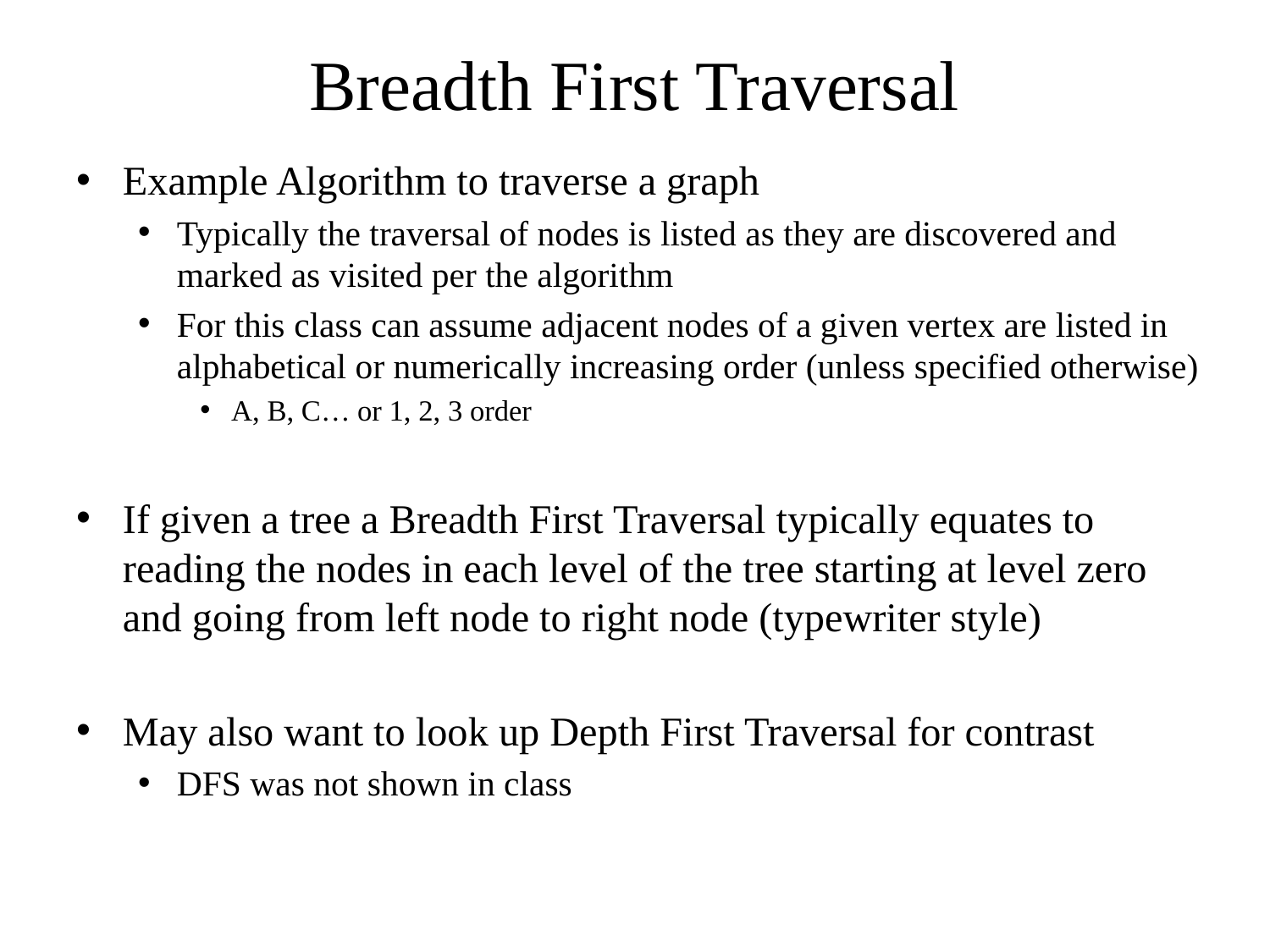

# Breadth First Traversal
Example Algorithm to traverse a graph
Typically the traversal of nodes is listed as they are discovered and marked as visited per the algorithm
For this class can assume adjacent nodes of a given vertex are listed in alphabetical or numerically increasing order (unless specified otherwise)
A, B, C… or 1, 2, 3 order

If given a tree a Breadth First Traversal typically equates to reading the nodes in each level of the tree starting at level zero and going from left node to right node (typewriter style)

May also want to look up Depth First Traversal for contrast
DFS was not shown in class